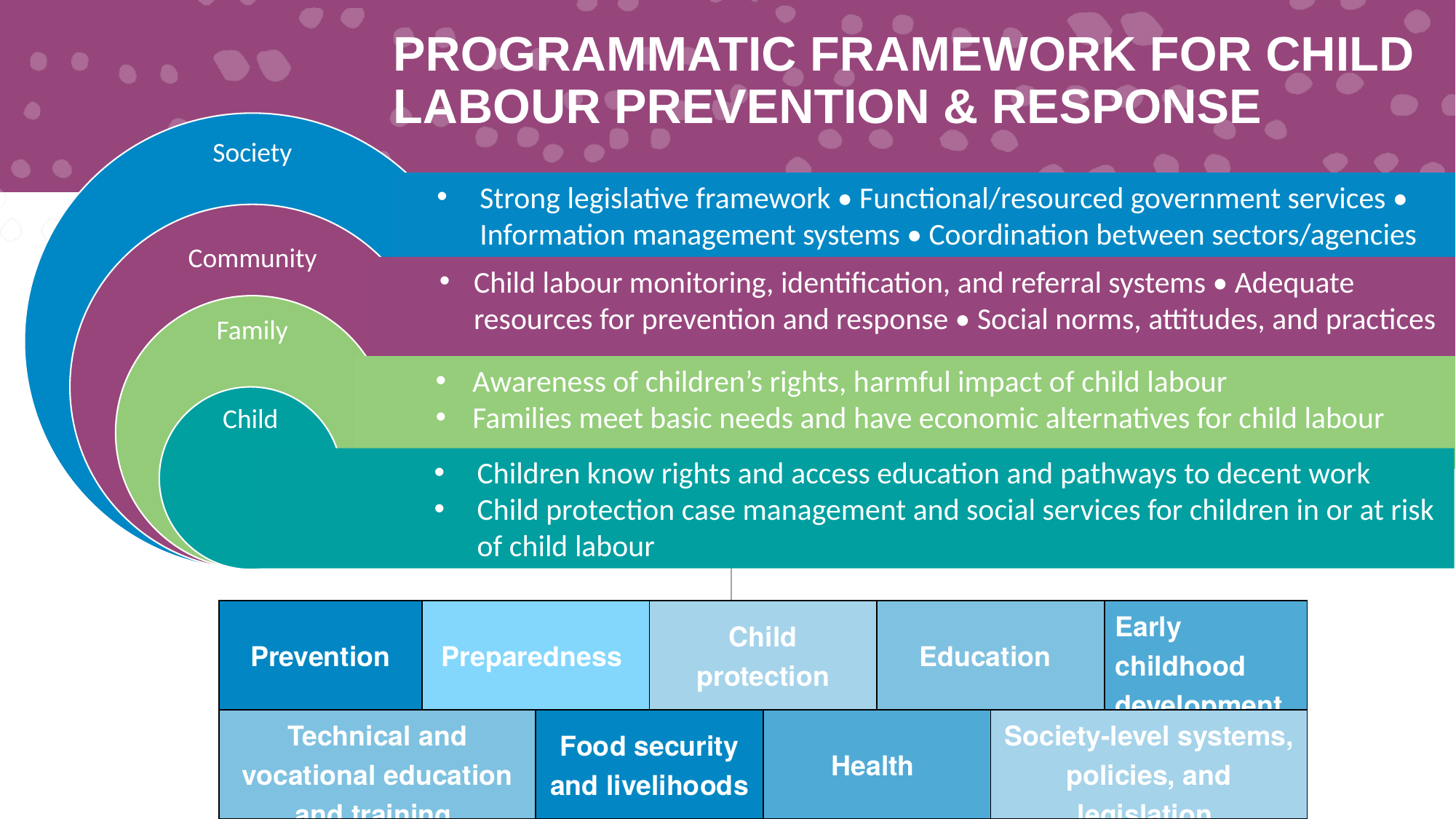

PROGRAMMATIC FRAMEWORK FOR CHILD LABOUR PREVENTION & RESPONSE

Society

Family

Child

Strong legislative framework • Functional/resourced government services • Information management systems • Coordination between sectors/agencies

Community
Child labour monitoring, identification, and referral systems • Adequate resources for prevention and response • Social norms, attitudes, and practices

Awareness of children’s rights, harmful impact of child labour
Families meet basic needs and have economic alternatives for child labour

Children know rights and access education and pathways to decent work
Child protection case management and social services for children in or at risk of child labour
| Prevention | Preparedness |  | Child protection |  | Education |  | Early childhood development |
| --- | --- | --- | --- | --- | --- | --- | --- |
| Technical and vocational education and training |  | Food security and livelihoods |  | Health |  | Society-level systems, policies, and legislation |  |